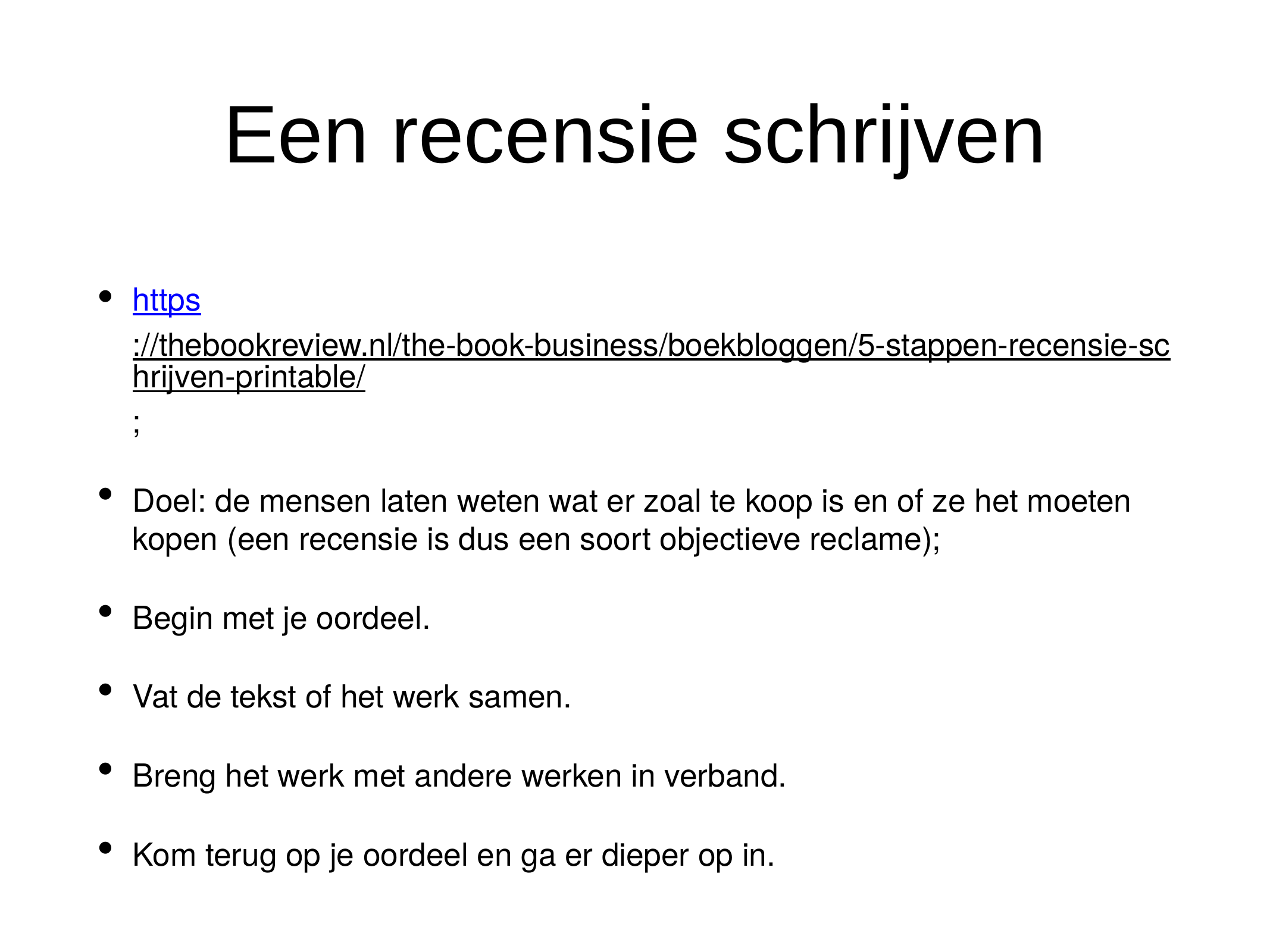

# Een recensie schrijven
https://thebookreview.nl/the-book-business/boekbloggen/5-stappen-recensie-schrijven-printable/;
Doel: de mensen laten weten wat er zoal te koop is en of ze het moeten kopen (een recensie is dus een soort objectieve reclame);
Begin met je oordeel.
Vat de tekst of het werk samen.
Breng het werk met andere werken in verband.
Kom terug op je oordeel en ga er dieper op in.